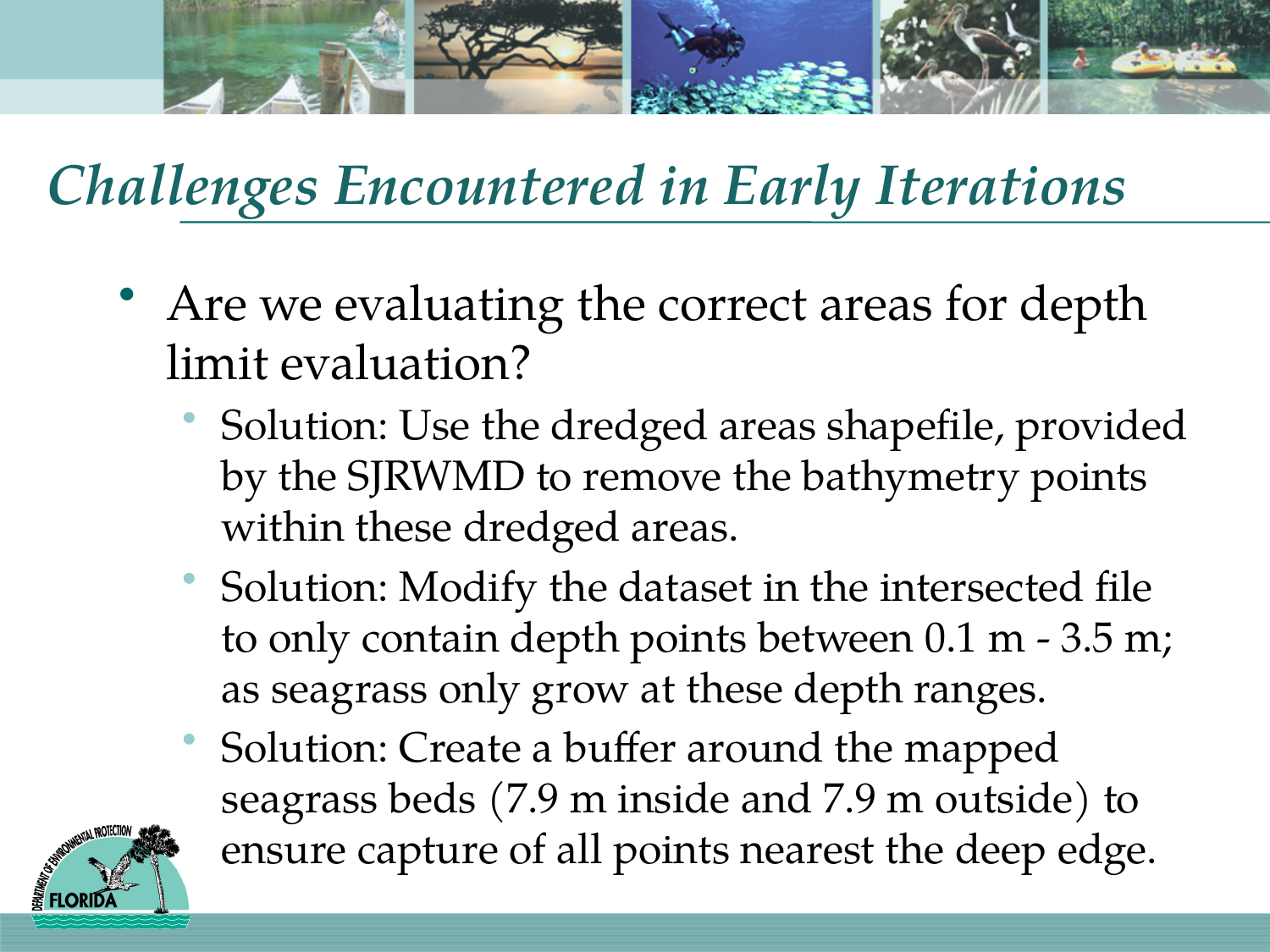

# Challenges Encountered in Early Iterations
Are we evaluating the correct areas for depth limit evaluation?
Solution: Use the dredged areas shapefile, provided by the SJRWMD to remove the bathymetry points within these dredged areas.
Solution: Modify the dataset in the intersected file to only contain depth points between 0.1 m - 3.5 m; as seagrass only grow at these depth ranges.
Solution: Create a buffer around the mapped seagrass beds (7.9 m inside and 7.9 m outside) to ensure capture of all points nearest the deep edge.